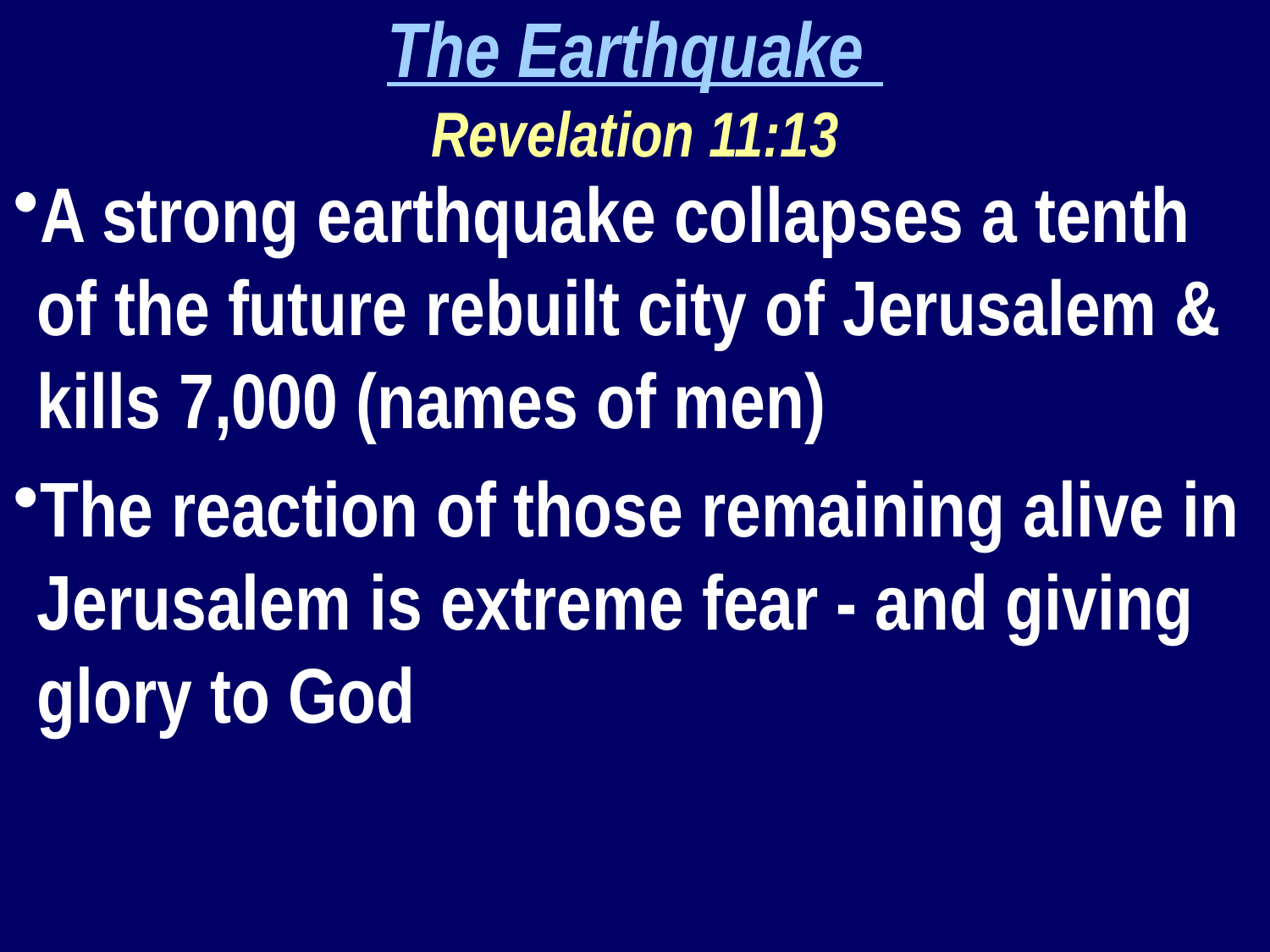

The Earthquake
Revelation 11:13
A strong earthquake collapses a tenth of the future rebuilt city of Jerusalem & kills 7,000 (names of men)
The reaction of those remaining alive in Jerusalem is extreme fear - and giving glory to God